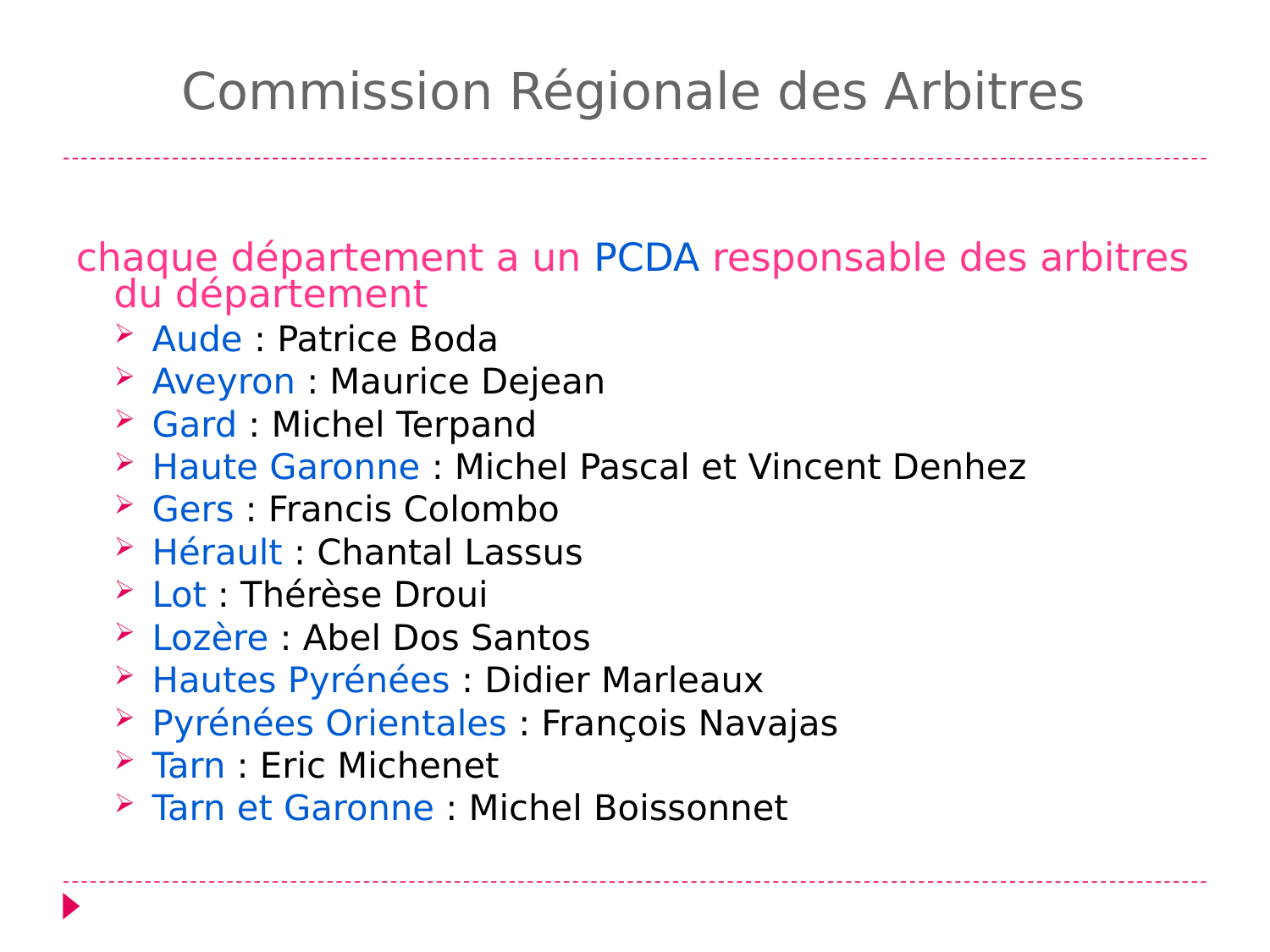

# Commission Régionale des Arbitres

chaque département a un PCDA responsable des arbitres du département
Aude : Patrice Boda
Aveyron : Maurice Dejean
Gard : Michel Terpand
Haute Garonne : Michel Pascal et Vincent Denhez
Gers : Francis Colombo
Hérault : Chantal Lassus
Lot : Thérèse Droui
Lozère : Abel Dos Santos
Hautes Pyrénées : Didier Marleaux
Pyrénées Orientales : François Navajas
Tarn : Eric Michenet
Tarn et Garonne : Michel Boissonnet